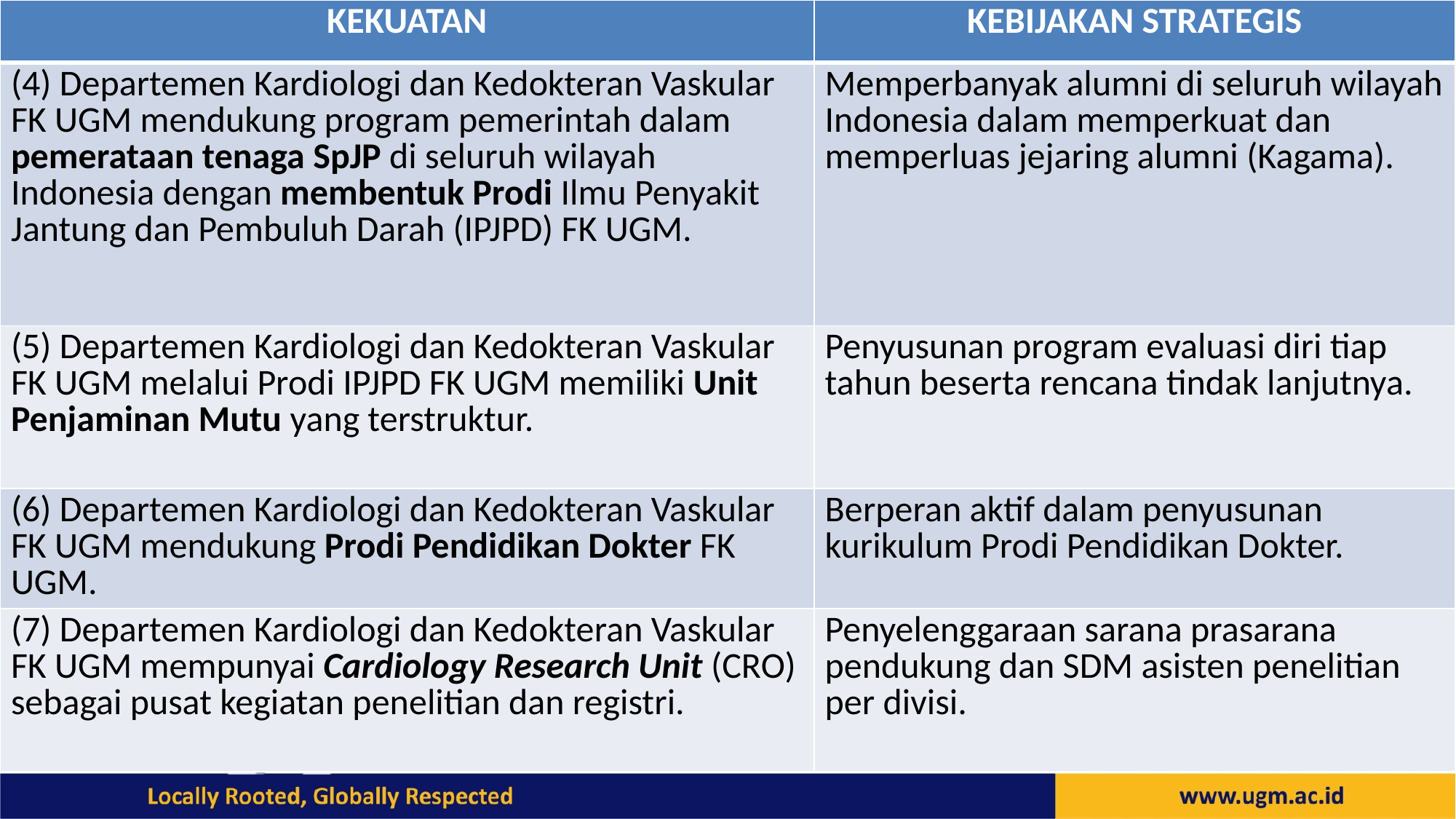

| KEKUATAN | KEBIJAKAN STRATEGIS |
| --- | --- |
| (4) Departemen Kardiologi dan Kedokteran Vaskular FK UGM mendukung program pemerintah dalam pemerataan tenaga SpJP di seluruh wilayah Indonesia dengan membentuk Prodi Ilmu Penyakit Jantung dan Pembuluh Darah (IPJPD) FK UGM. | Memperbanyak alumni di seluruh wilayah Indonesia dalam memperkuat dan memperluas jejaring alumni (Kagama). |
| (5) Departemen Kardiologi dan Kedokteran Vaskular FK UGM melalui Prodi IPJPD FK UGM memiliki Unit Penjaminan Mutu yang terstruktur. | Penyusunan program evaluasi diri tiap tahun beserta rencana tindak lanjutnya. |
| (6) Departemen Kardiologi dan Kedokteran Vaskular FK UGM mendukung Prodi Pendidikan Dokter FK UGM. | Berperan aktif dalam penyusunan kurikulum Prodi Pendidikan Dokter. |
| (7) Departemen Kardiologi dan Kedokteran Vaskular FK UGM mempunyai Cardiology Research Unit (CRO) sebagai pusat kegiatan penelitian dan registri. | Penyelenggaraan sarana prasarana pendukung dan SDM asisten penelitian per divisi. |